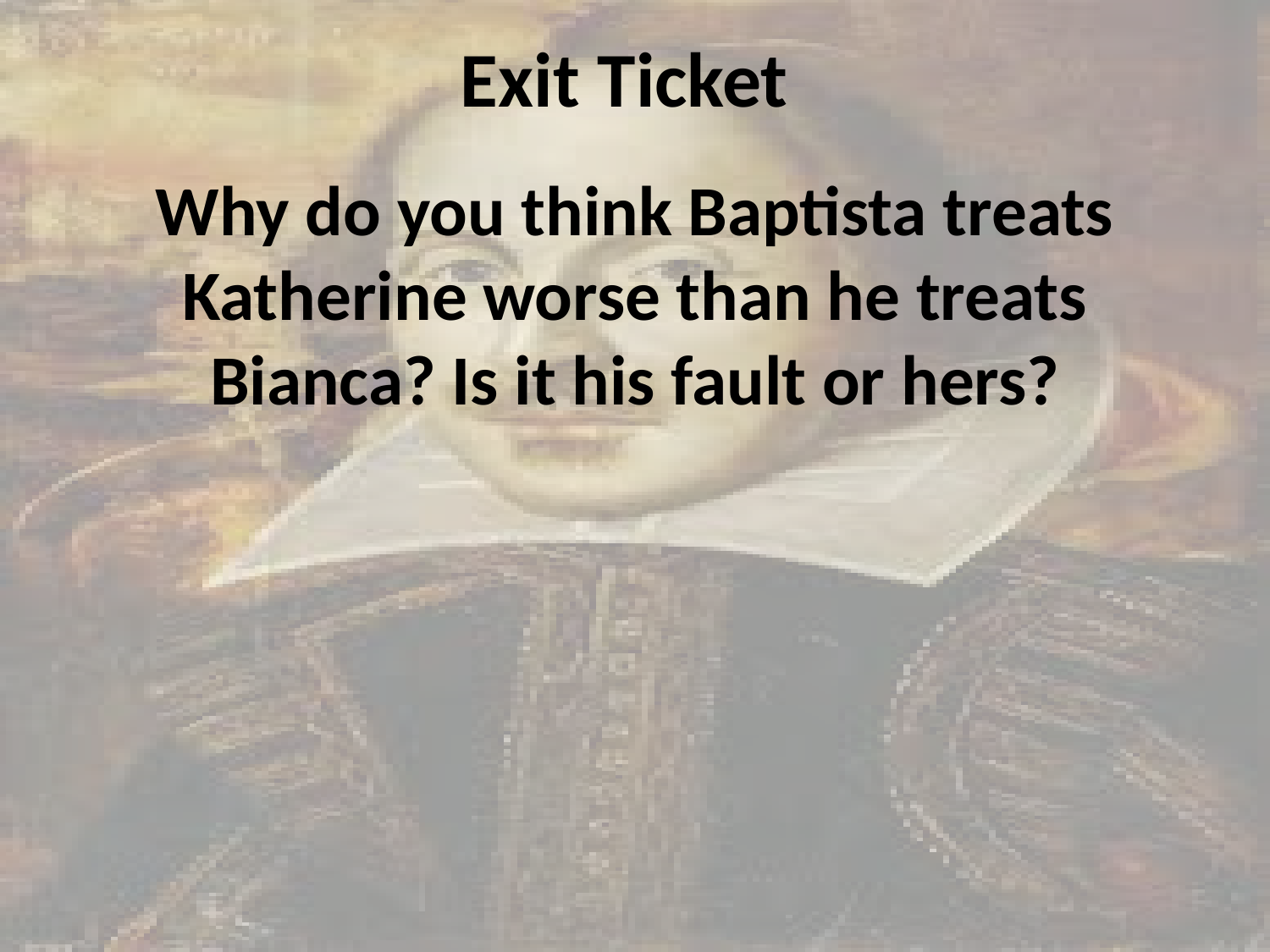

# Exit Ticket
Why do you think Baptista treats Katherine worse than he treats Bianca? Is it his fault or hers?